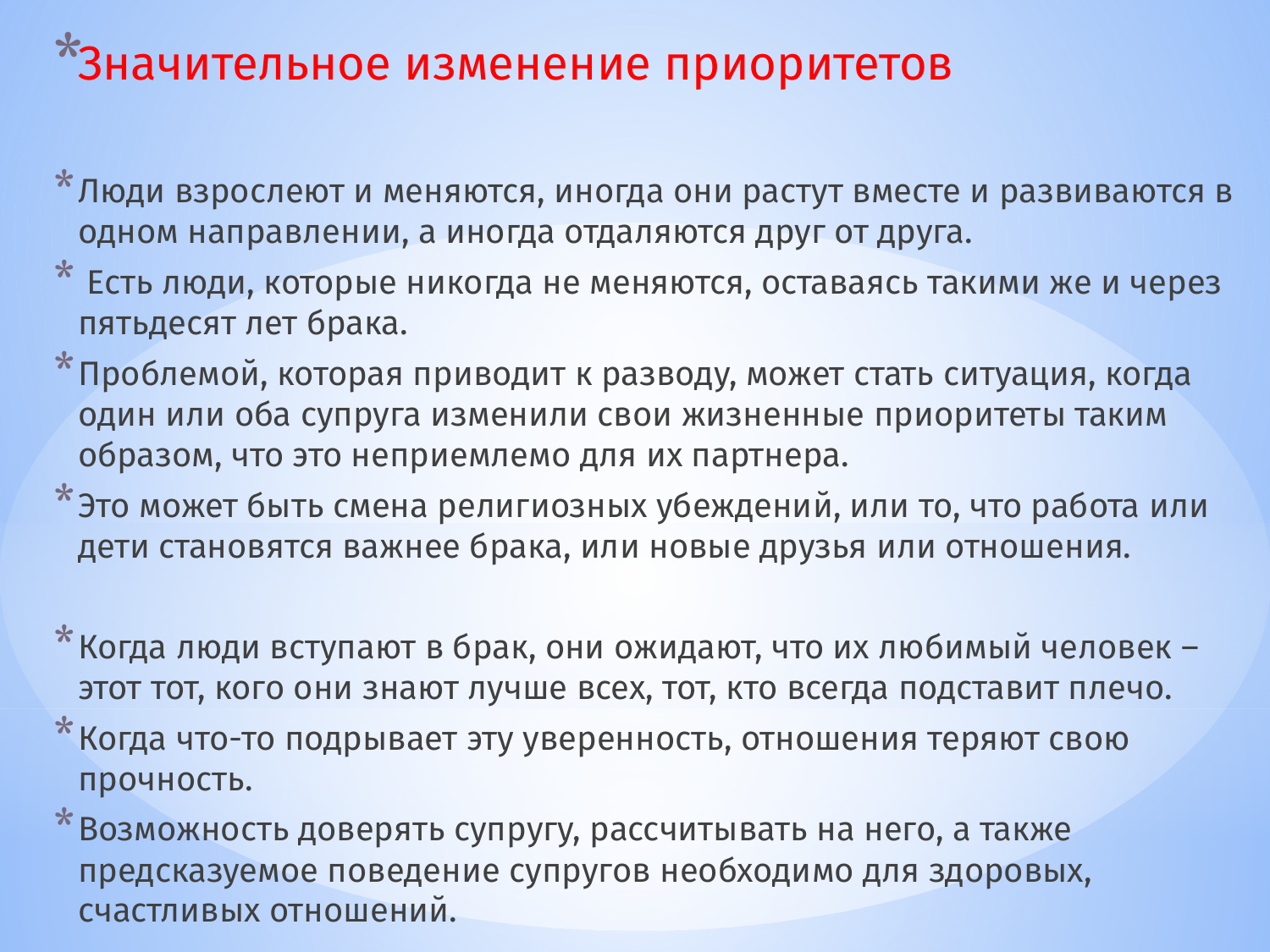

Значительное изменение приоритетов

Люди взрослеют и меняются, иногда они растут вместе и развиваются в одном направлении, а иногда отдаляются друг от друга.
 Есть люди, которые никогда не меняются, оставаясь такими же и через пятьдесят лет брака.
Проблемой, которая приводит к разводу, может стать ситуация, когда один или оба супруга изменили свои жизненные приоритеты таким образом, что это неприемлемо для их партнера.
Это может быть смена религиозных убеждений, или то, что работа или дети становятся важнее брака, или новые друзья или отношения.

Когда люди вступают в брак, они ожидают, что их любимый человек – этот тот, кого они знают лучше всех, тот, кто всегда подставит плечо.
Когда что-то подрывает эту уверенность, отношения теряют свою прочность.
Возможность доверять супругу, рассчитывать на него, а также предсказуемое поведение супругов необходимо для здоровых, счастливых отношений.
#